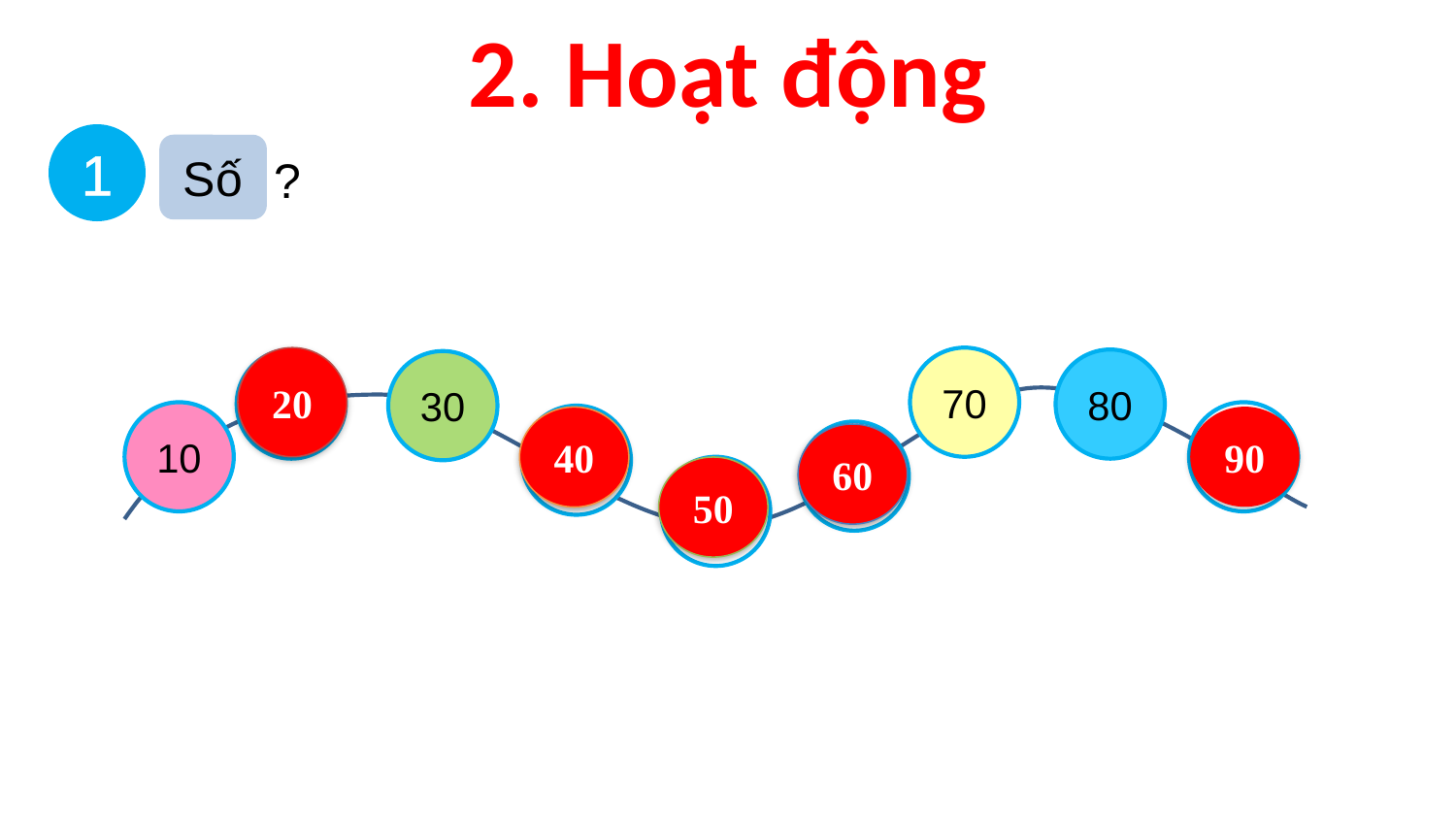

2. Hoạt động
# ?
1
Số
20
70
?
80
30

10
?
?
90
40
?
60
?
50